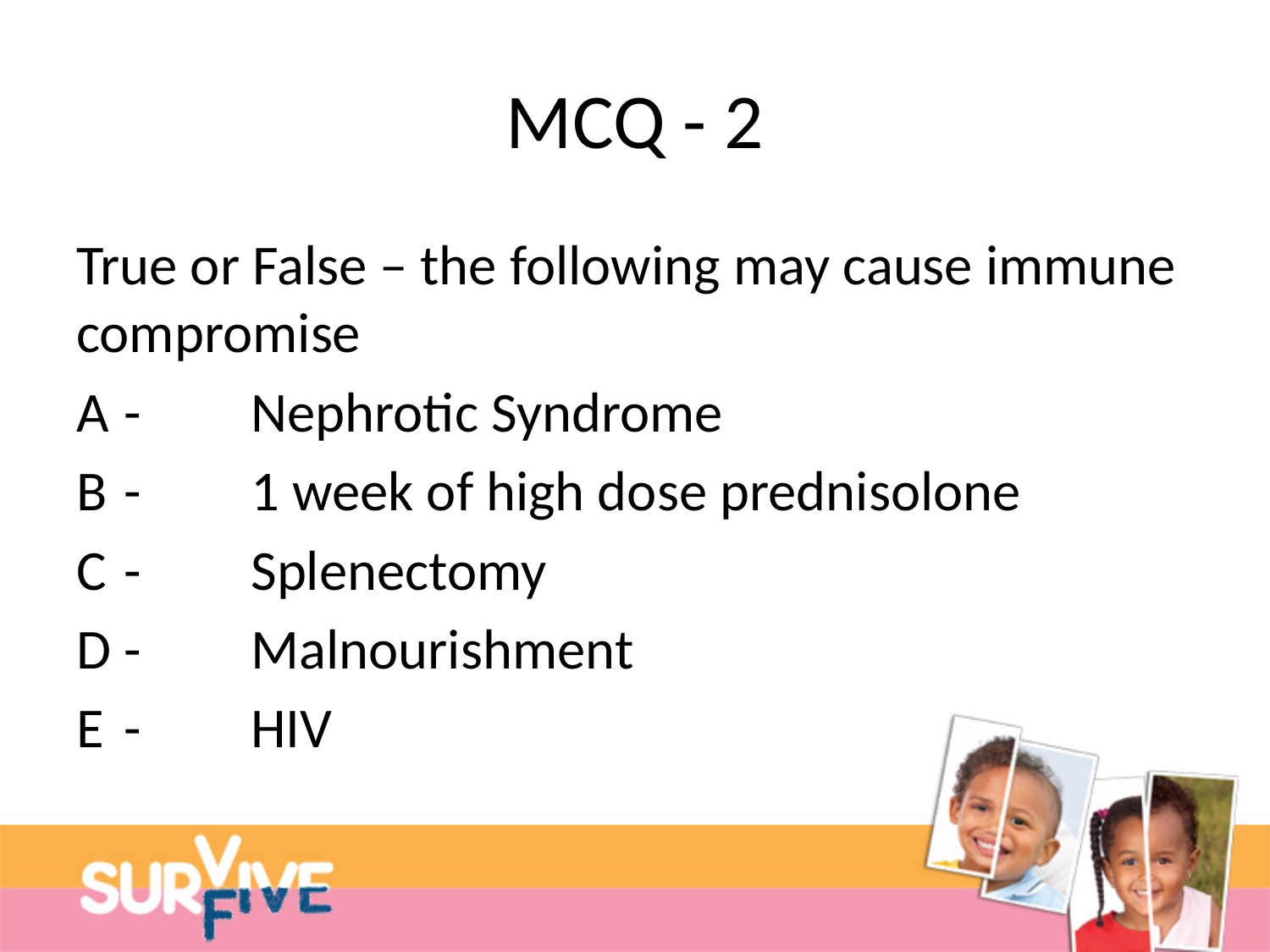

# MCQ - 2
True or False – the following may cause immune compromise
A 	- 	Nephrotic Syndrome
B	- 	1 week of high dose prednisolone
C	-	Splenectomy
D	-	Malnourishment
E	-	HIV